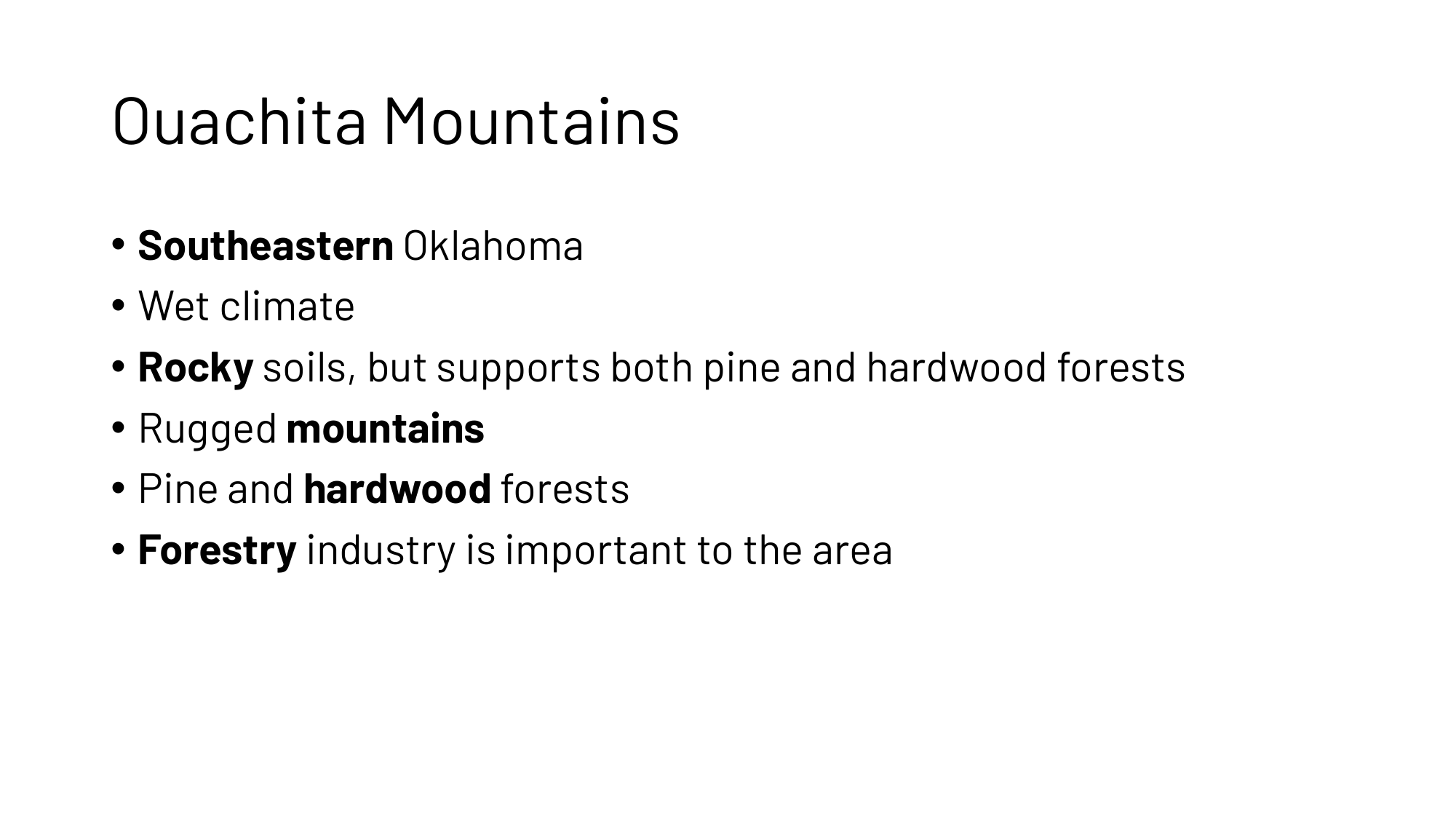

# Ouachita Mountains
Southeastern Oklahoma
Wet climate
Rocky soils, but supports both pine and hardwood forests
Rugged mountains
Pine and hardwood forests
Forestry industry is important to the area